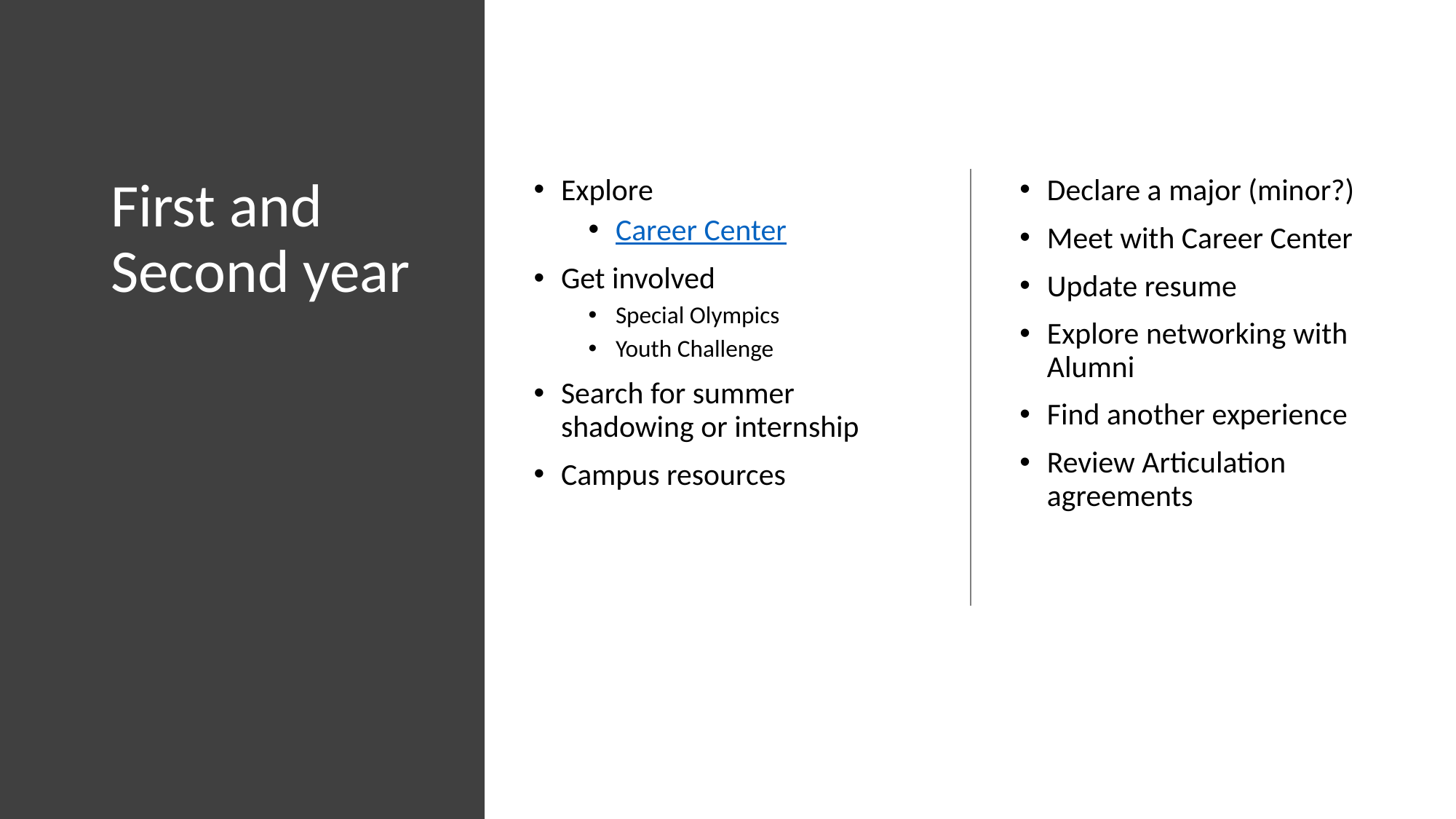

# First and Second year
Explore
Career Center
Get involved
Special Olympics
Youth Challenge
Search for summer shadowing or internship
Campus resources
Declare a major (minor?)
Meet with Career Center
Update resume
Explore networking with Alumni
Find another experience
Review Articulation agreements